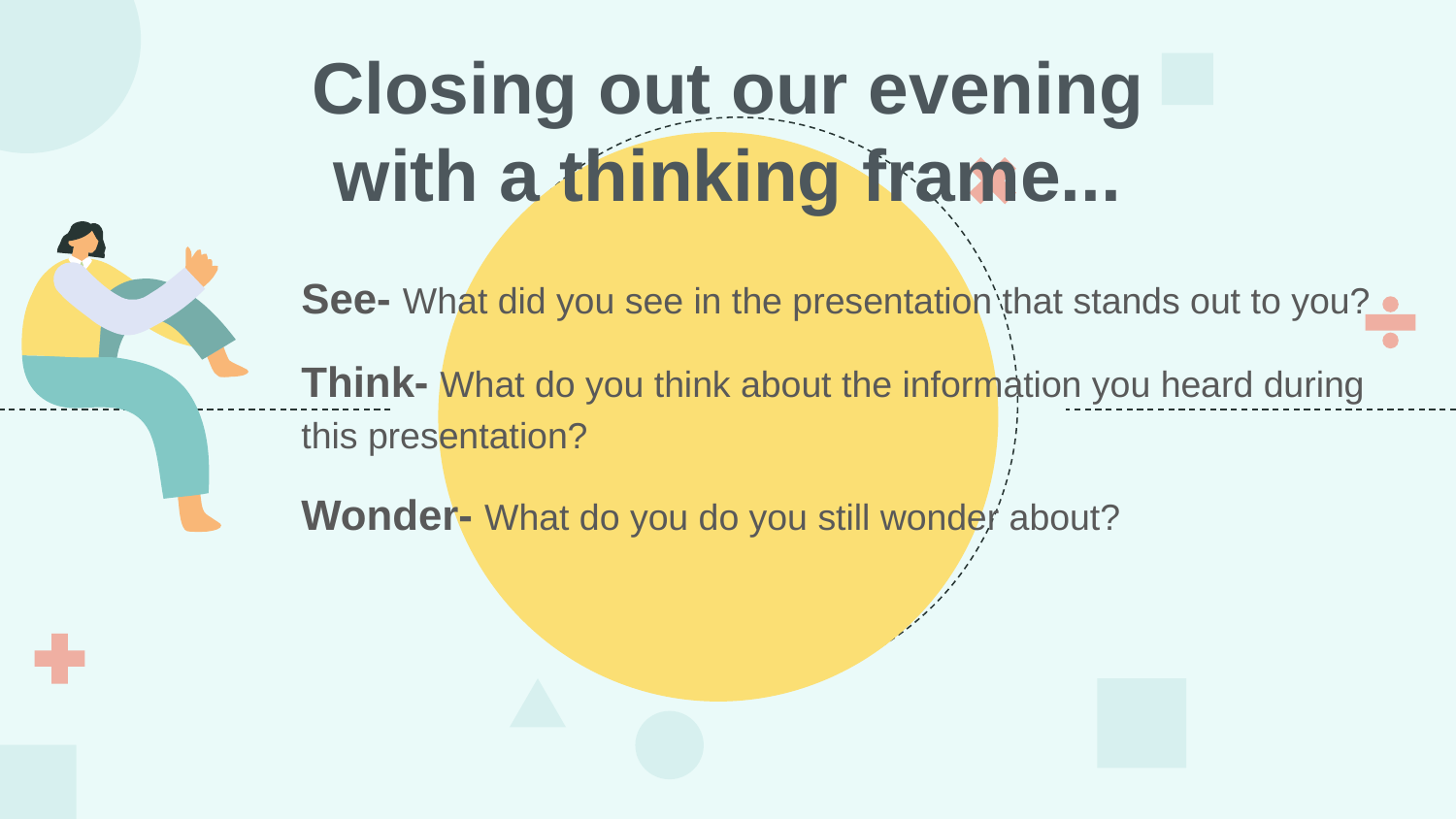

Closing out our evening with a thinking frame...

See- What did you see in the presentation that stands out to you?
Think- What do you think about the information you heard during this presentation?
Wonder- What do you do you still wonder about?